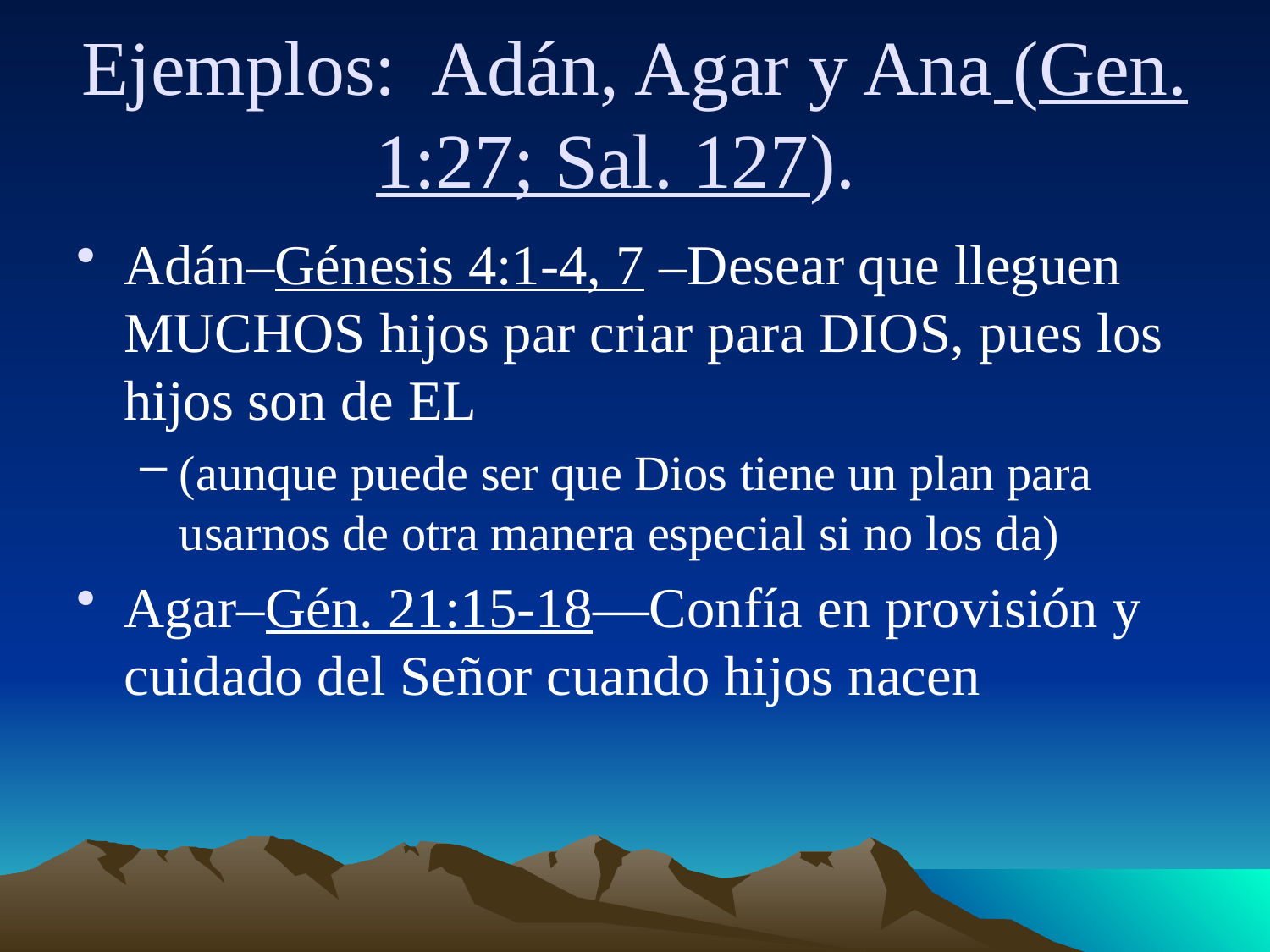

# Ejemplos:  Adán, Agar y Ana (Gen. 1:27; Sal. 127).
Adán–Génesis 4:1-4, 7 –Desear que lleguen MUCHOS hijos par criar para DIOS, pues los hijos son de EL
(aunque puede ser que Dios tiene un plan para usarnos de otra manera especial si no los da)
Agar–Gén. 21:15-18—Confía en provisión y cuidado del Señor cuando hijos nacen